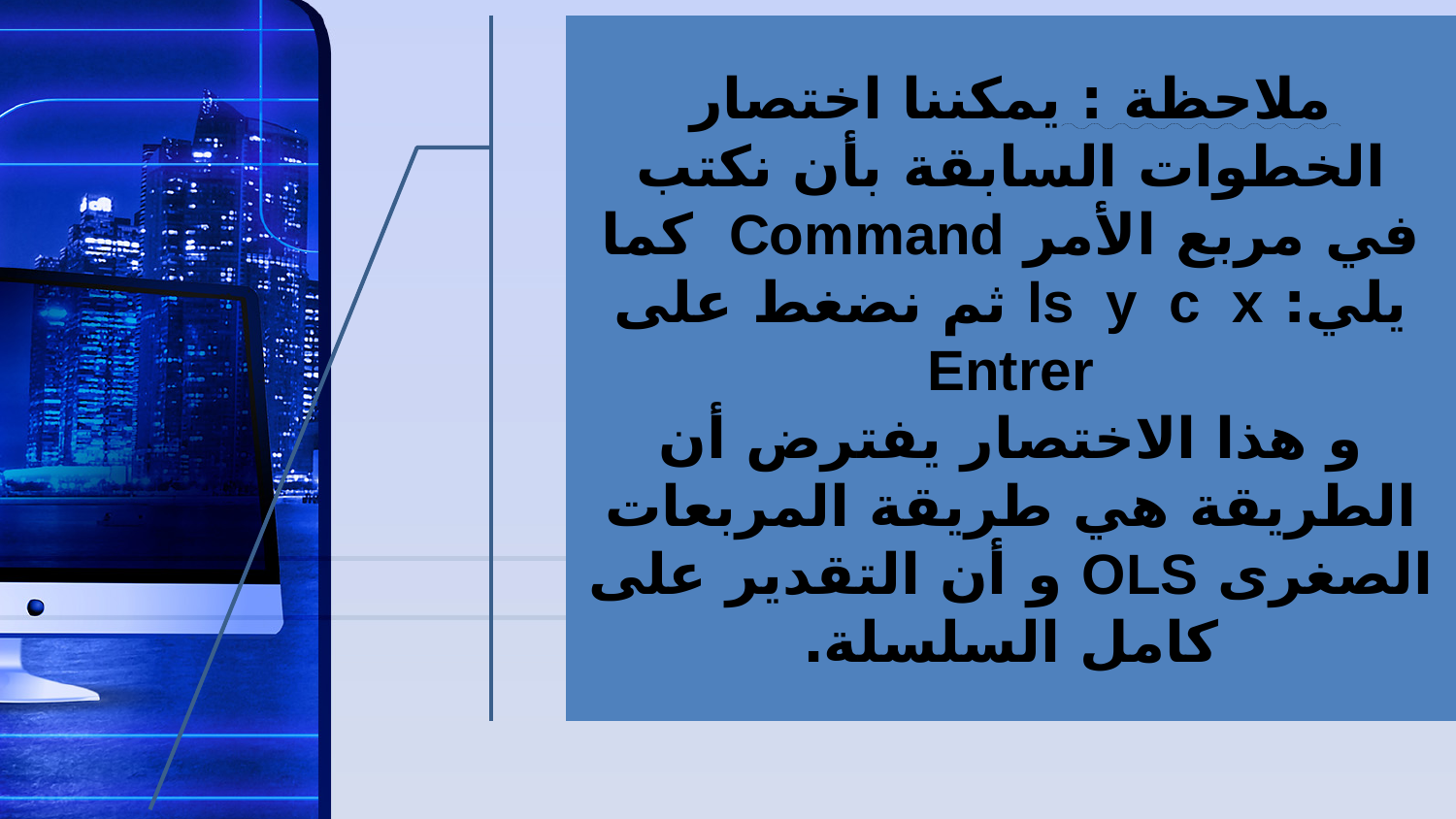

ملاحظة : يمكننا اختصار الخطوات السابقة بأن نكتب في مربع الأمر Command  كما يلي: ls  y  c  x ثم نضغط على Entrer
و هذا الاختصار يفترض أن الطريقة هي طريقة المربعات الصغرى OLS و أن التقدير على كامل السلسلة.